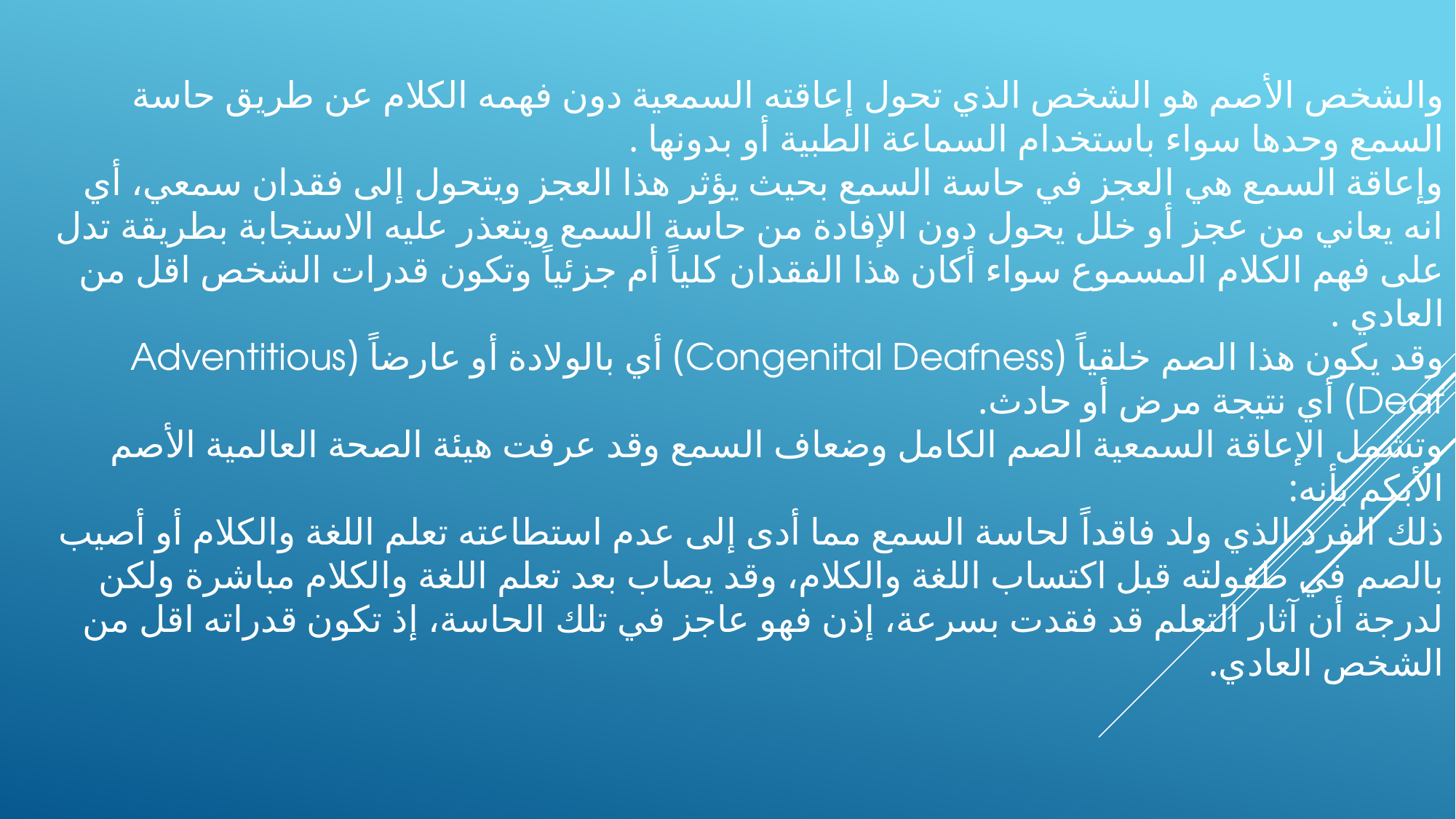

والشخص الأصم هو الشخص الذي تحول إعاقته السمعية دون فهمه الكلام عن طريق حاسة السمع وحدها سواء باستخدام السماعة الطبية أو بدونها .
وإعاقة السمع هي العجز في حاسة السمع بحيث يؤثر هذا العجز ويتحول إلى فقدان سمعي، أي انه يعاني من عجز أو خلل يحول دون الإفادة من حاسة السمع ويتعذر عليه الاستجابة بطريقة تدل على فهم الكلام المسموع سواء أكان هذا الفقدان كلياً أم جزئياً وتكون قدرات الشخص اقل من العادي .
وقد يكون هذا الصم خلقياً (Congenital Deafness) أي بالولادة أو عارضاً (Adventitious Deaf) أي نتيجة مرض أو حادث.
وتشمل الإعاقة السمعية الصم الكامل وضعاف السمع وقد عرفت هيئة الصحة العالمية الأصم الأبكم بأنه:
ذلك الفرد الذي ولد فاقداً لحاسة السمع مما أدى إلى عدم استطاعته تعلم اللغة والكلام أو أصيب بالصم في طفولته قبل اكتساب اللغة والكلام، وقد يصاب بعد تعلم اللغة والكلام مباشرة ولكن لدرجة أن آثار التعلم قد فقدت بسرعة، إذن فهو عاجز في تلك الحاسة، إذ تكون قدراته اقل من الشخص العادي.